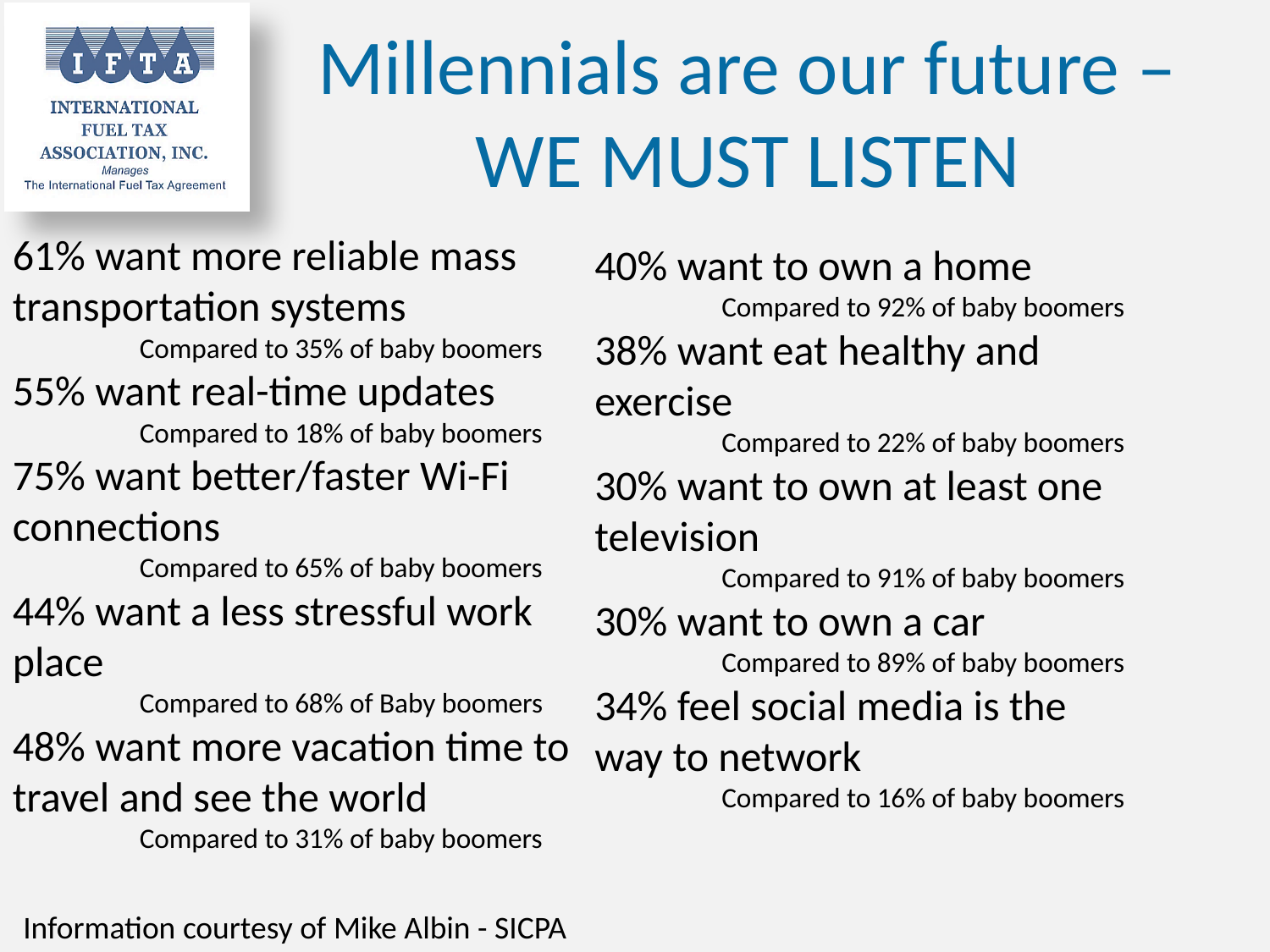

# Millennials are our future – WE MUST LISTEN
61% want more reliable mass transportation systems
Compared to 35% of baby boomers
55% want real-time updates
Compared to 18% of baby boomers
75% want better/faster Wi-Fi connections
Compared to 65% of baby boomers
44% want a less stressful work place
Compared to 68% of Baby boomers
48% want more vacation time to travel and see the world
Compared to 31% of baby boomers
40% want to own a home
Compared to 92% of baby boomers
38% want eat healthy and exercise
Compared to 22% of baby boomers
30% want to own at least one television
Compared to 91% of baby boomers
30% want to own a car
Compared to 89% of baby boomers
34% feel social media is the way to network
Compared to 16% of baby boomers
Information courtesy of Mike Albin - SICPA